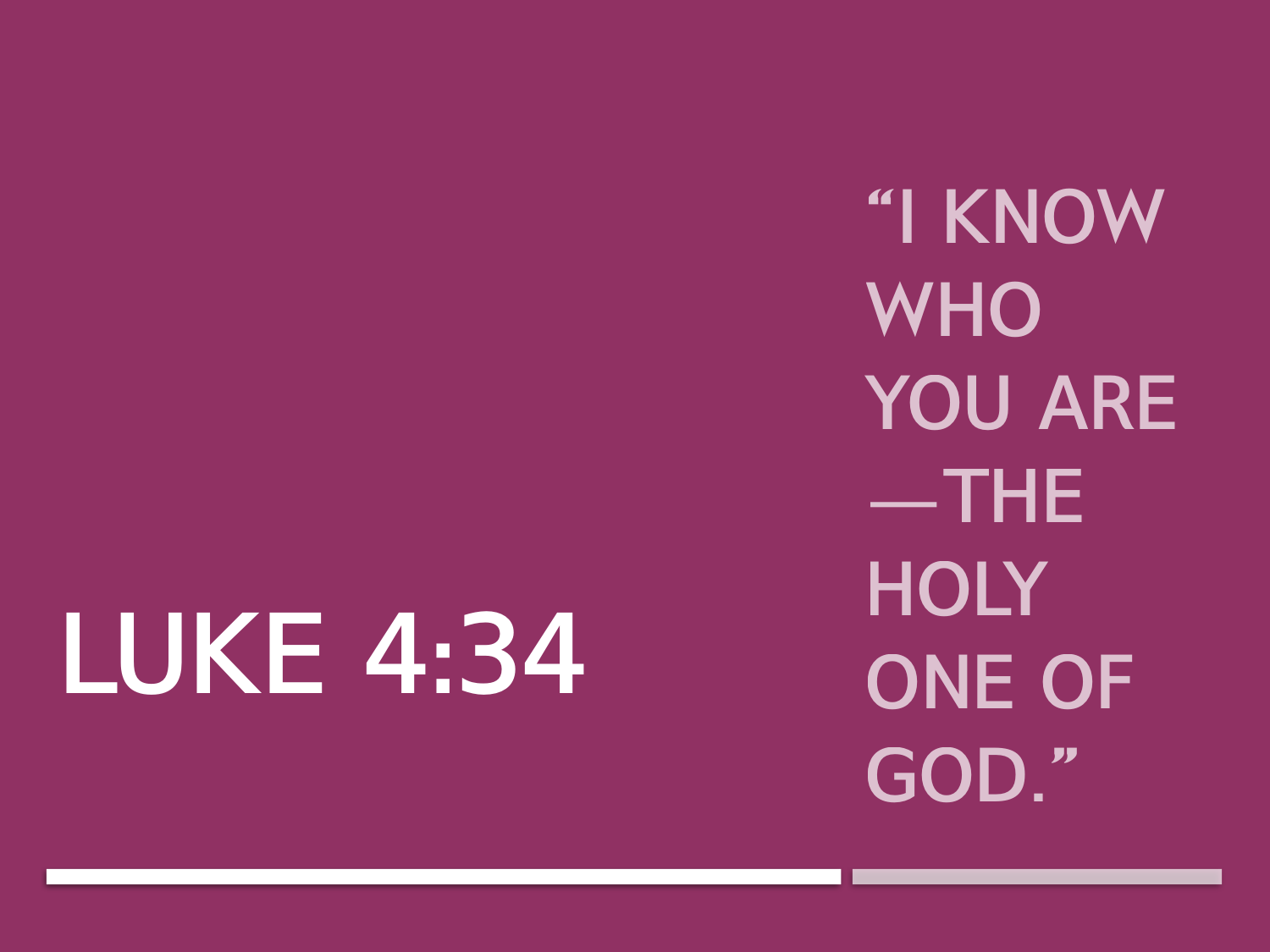

“I know who you are—the Holy One of God.”

# Luke 4:34